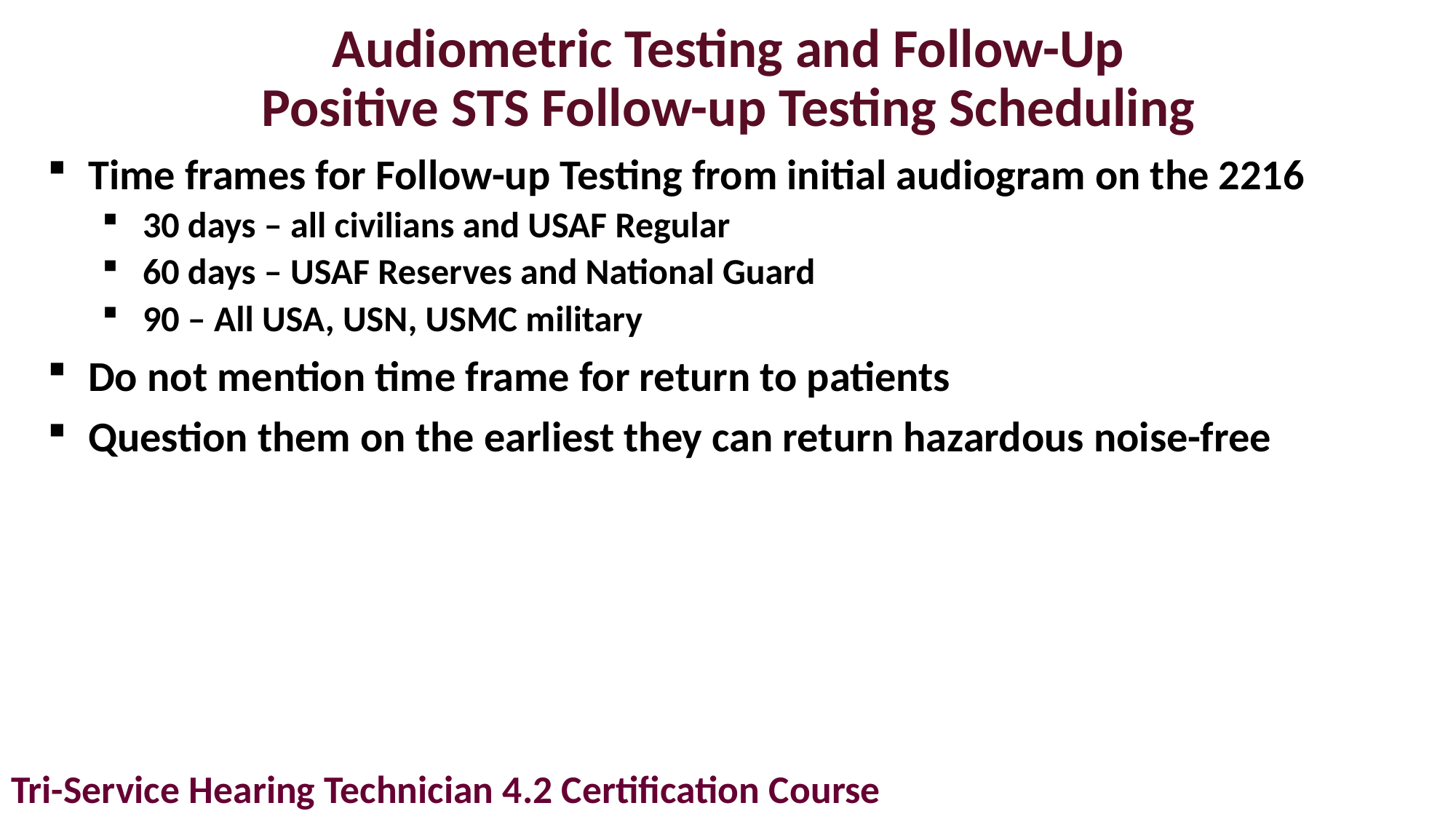

# Audiometric Testing and Follow-Up Positive STS Follow-up Testing Scheduling
Time frames for Follow-up Testing from initial audiogram on the 2216
30 days – all civilians and USAF Regular
60 days – USAF Reserves and National Guard
90 – All USA, USN, USMC military
Do not mention time frame for return to patients
Question them on the earliest they can return hazardous noise-free
Tri-Service Hearing Technician 4.2 Certification Course